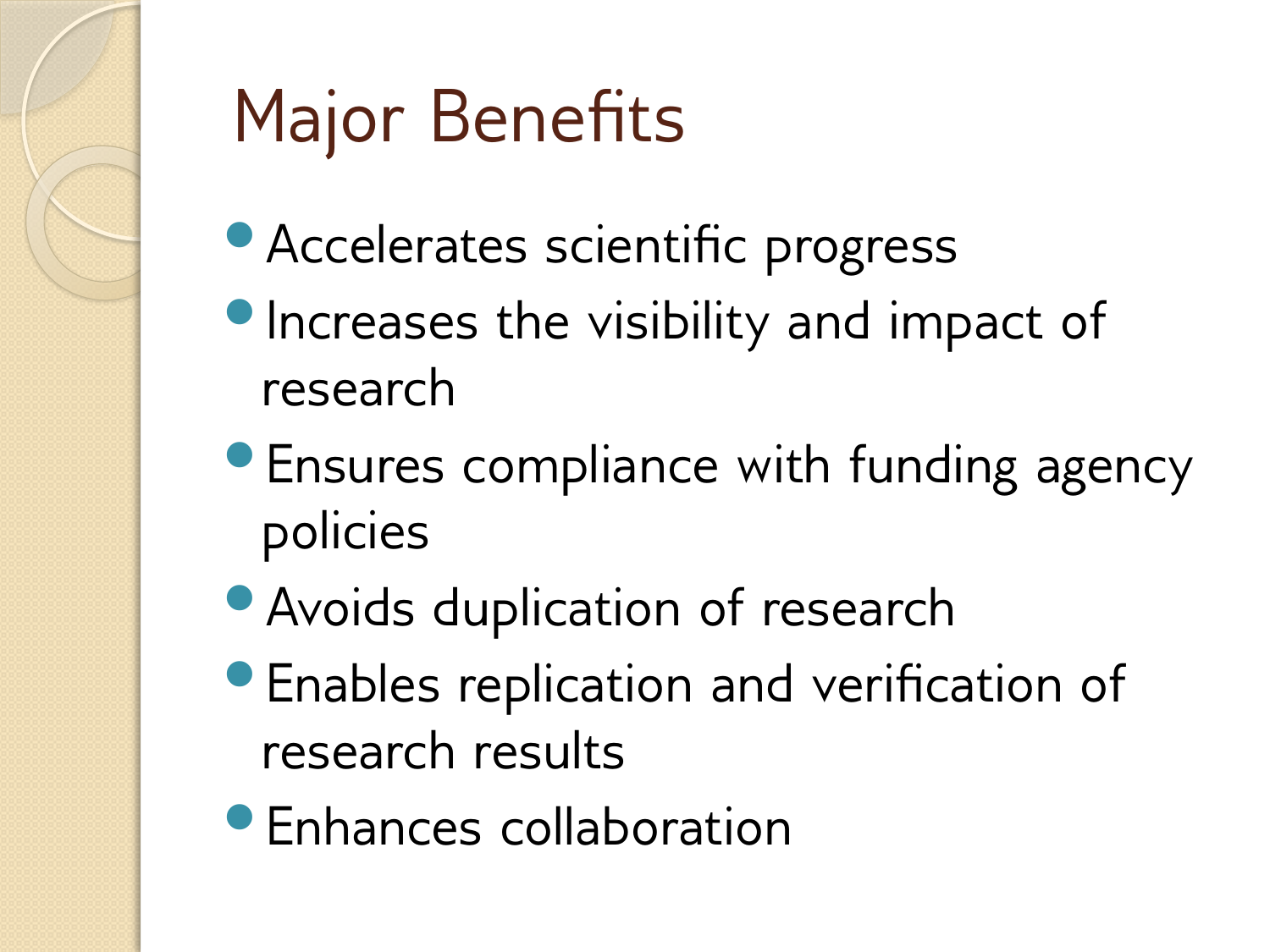

Major Benefits
Accelerates scientific progress
Increases the visibility and impact of research
Ensures compliance with funding agency policies
Avoids duplication of research
Enables replication and verification of research results
Enhances collaboration